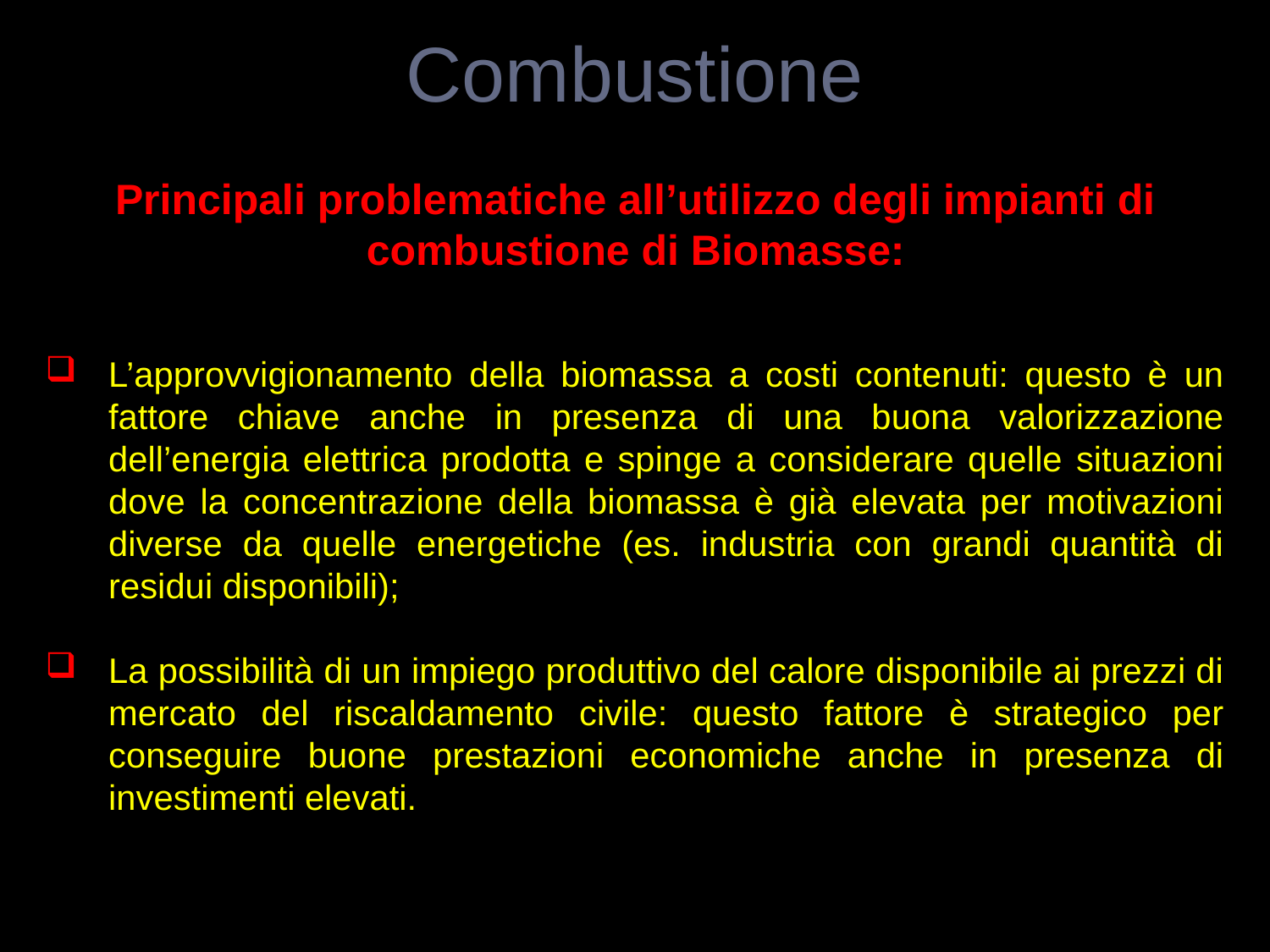

Combustione
Principali problematiche all’utilizzo degli impianti di combustione di Biomasse:
L’approvvigionamento della biomassa a costi contenuti: questo è un fattore chiave anche in presenza di una buona valorizzazione dell’energia elettrica prodotta e spinge a considerare quelle situazioni dove la concentrazione della biomassa è già elevata per motivazioni diverse da quelle energetiche (es. industria con grandi quantità di residui disponibili);

La possibilità di un impiego produttivo del calore disponibile ai prezzi di mercato del riscaldamento civile: questo fattore è strategico per conseguire buone prestazioni economiche anche in presenza di investimenti elevati.